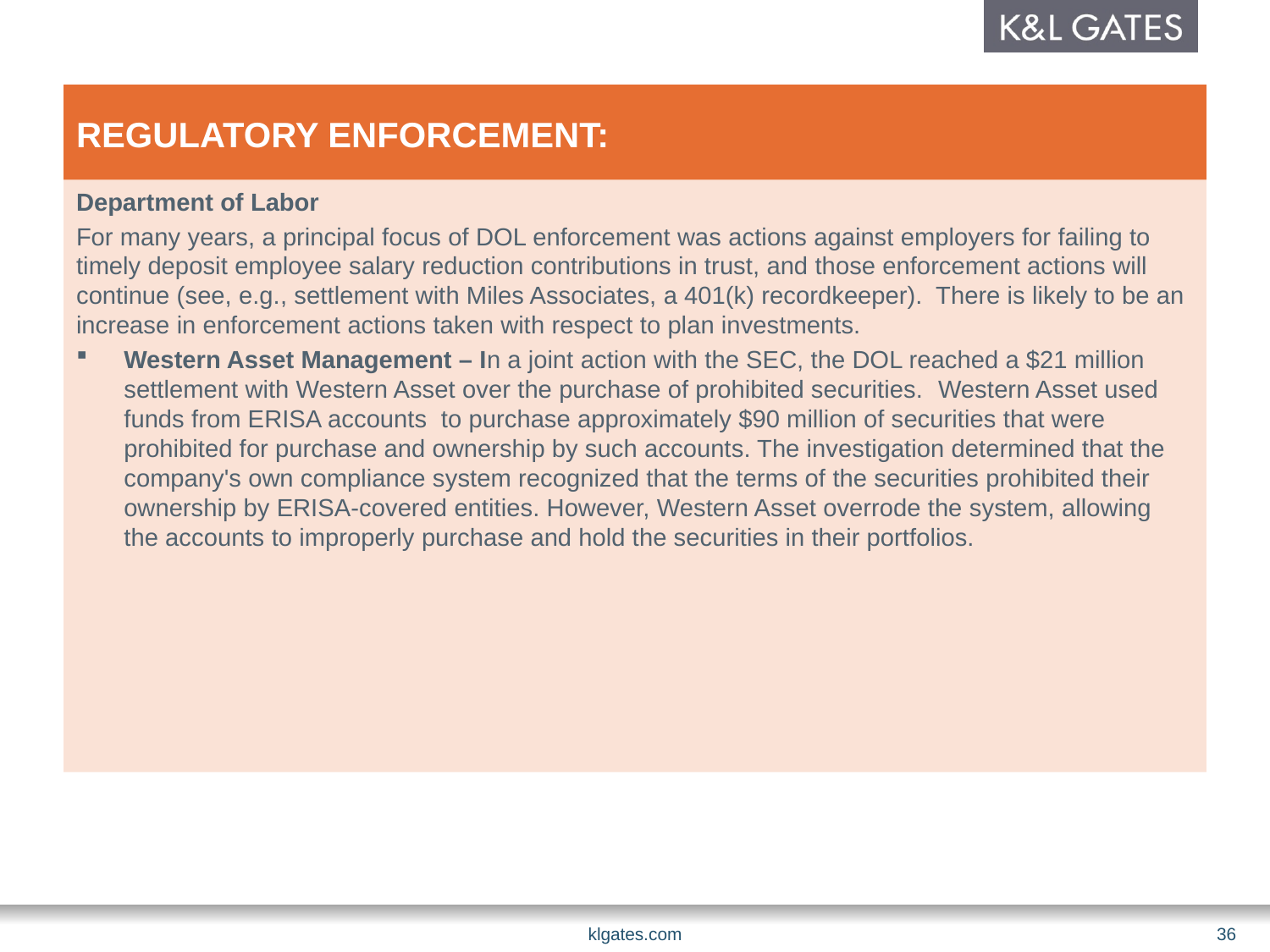

# Regulatory Enforcement:
Department of Labor
For many years, a principal focus of DOL enforcement was actions against employers for failing to timely deposit employee salary reduction contributions in trust, and those enforcement actions will continue (see, e.g., settlement with Miles Associates, a 401(k) recordkeeper).  There is likely to be an increase in enforcement actions taken with respect to plan investments.
Western Asset Management – In a joint action with the SEC, the DOL reached a $21 million settlement with Western Asset over the purchase of prohibited securities.  Western Asset used funds from ERISA accounts  to purchase approximately $90 million of securities that were prohibited for purchase and ownership by such accounts. The investigation determined that the company's own compliance system recognized that the terms of the securities prohibited their ownership by ERISA-covered entities. However, Western Asset overrode the system, allowing the accounts to improperly purchase and hold the securities in their portfolios.

klgates.com
36